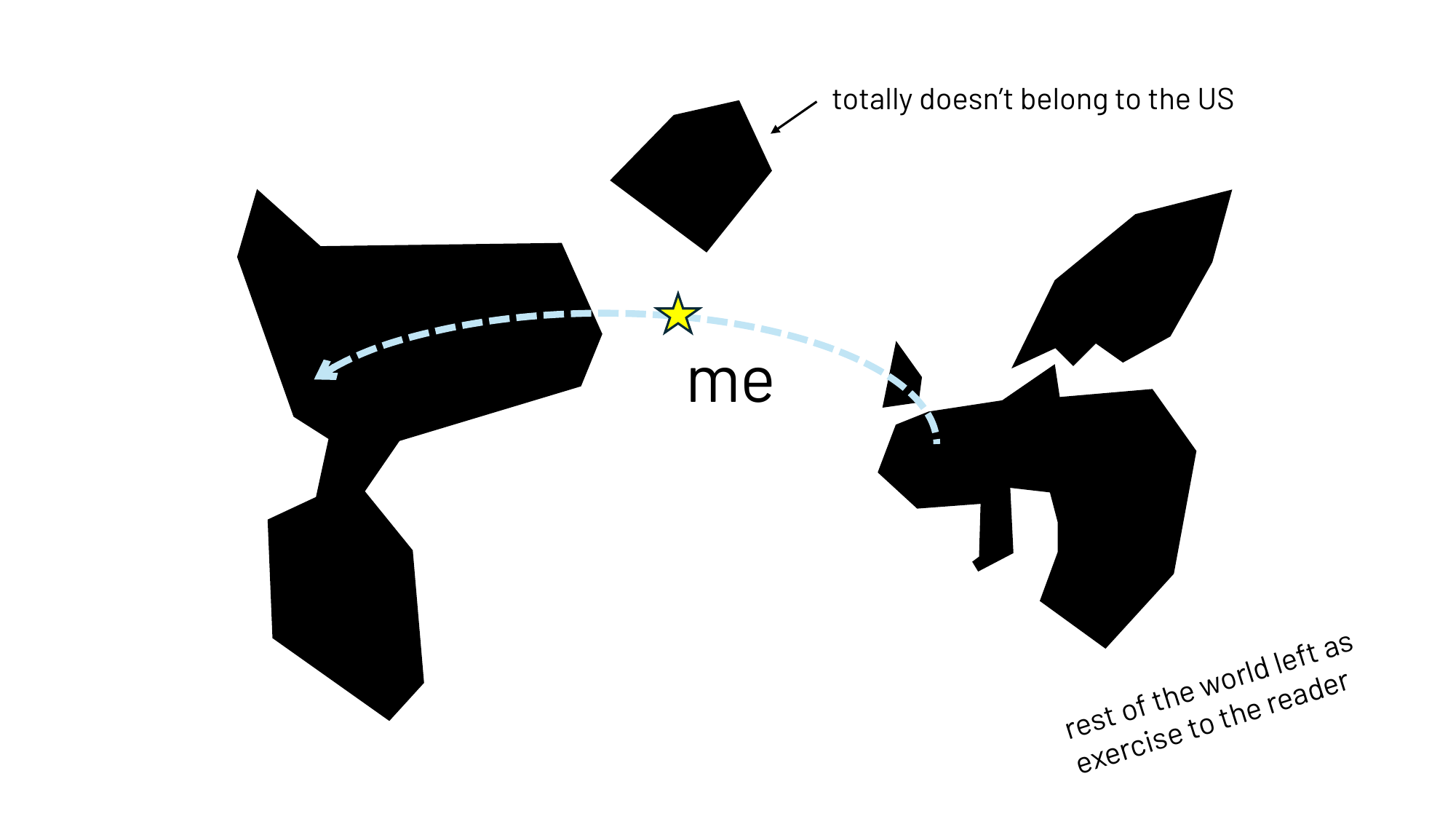

totally doesn’t belong to the US

me

rest of the world left as
exercise to the reader